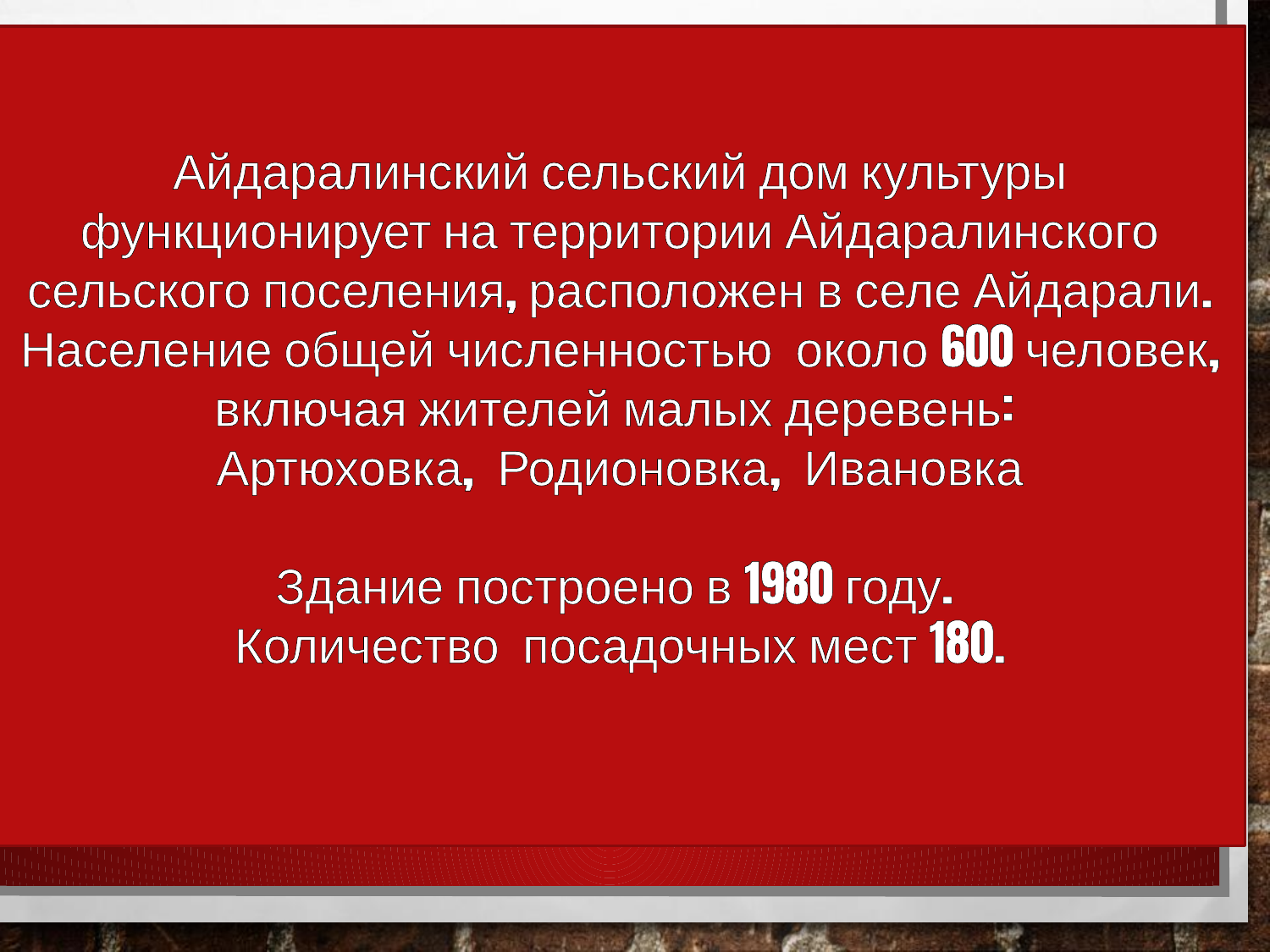

Айдаралинский сельский дом культуры функционирует на территории Айдаралинского сельского поселения, расположен в селе Айдарали.
Население общей численностью  около 600 человек, включая жителей малых деревень:
Артюховка,  Родионовка,  Ивановка

Здание построено в 1980 году.
Количество  посадочных мест 180.

	краткая информация о филиале: